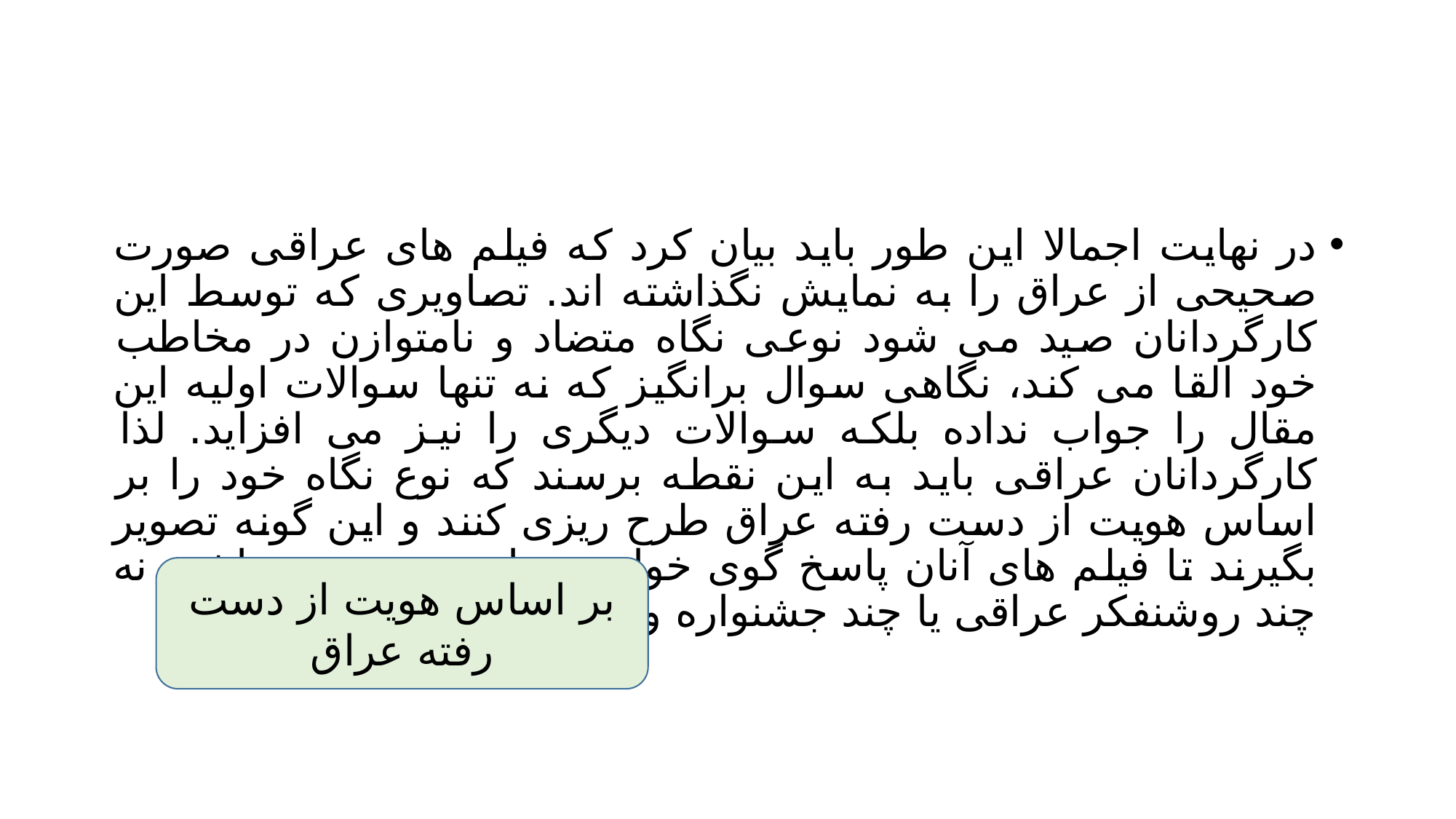

#
در نهایت اجمالا این طور باید بیان کرد که فیلم های عراقی صورت صحیحی از عراق را به نمایش نگذاشته اند. تصاویری که توسط این کارگردانان صید می شود نوعی نگاه متضاد و نامتوازن در مخاطب خود القا می کند، نگاهی سوال برانگیز که نه تنها سوالات اولیه این مقال را جواب نداده بلکه سوالات دیگری را نیز می افزاید. لذا کارگردانان عراقی باید به این نقطه برسند که نوع نگاه خود را بر اساس هویت از دست رفته عراق طرح ریزی کنند و این گونه تصویر بگیرند تا فیلم های آنان پاسخ گوی خواسته های توده مردم باشند نه چند روشنفکر عراقی یا چند جشنواره و فستیوال سینمایی... .

بر اساس هویت از دست رفته عراق